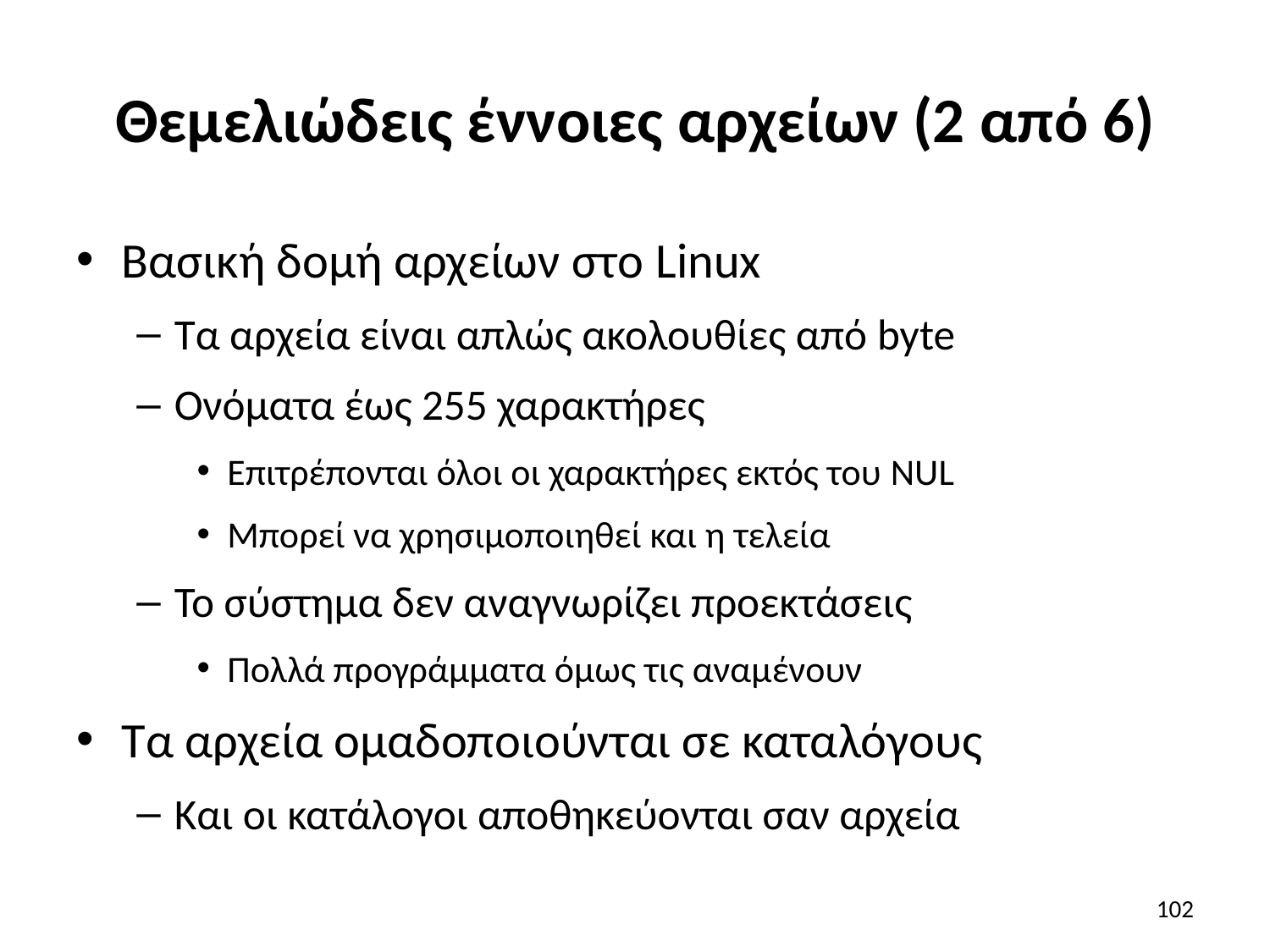

# Θεμελιώδεις έννοιες αρχείων (2 από 6)
Βασική δομή αρχείων στο Linux
Τα αρχεία είναι απλώς ακολουθίες από byte
Ονόματα έως 255 χαρακτήρες
Επιτρέπονται όλοι οι χαρακτήρες εκτός του NUL
Μπορεί να χρησιμοποιηθεί και η τελεία
Το σύστημα δεν αναγνωρίζει προεκτάσεις
Πολλά προγράμματα όμως τις αναμένουν
Τα αρχεία ομαδοποιούνται σε καταλόγους
Και οι κατάλογοι αποθηκεύονται σαν αρχεία

102